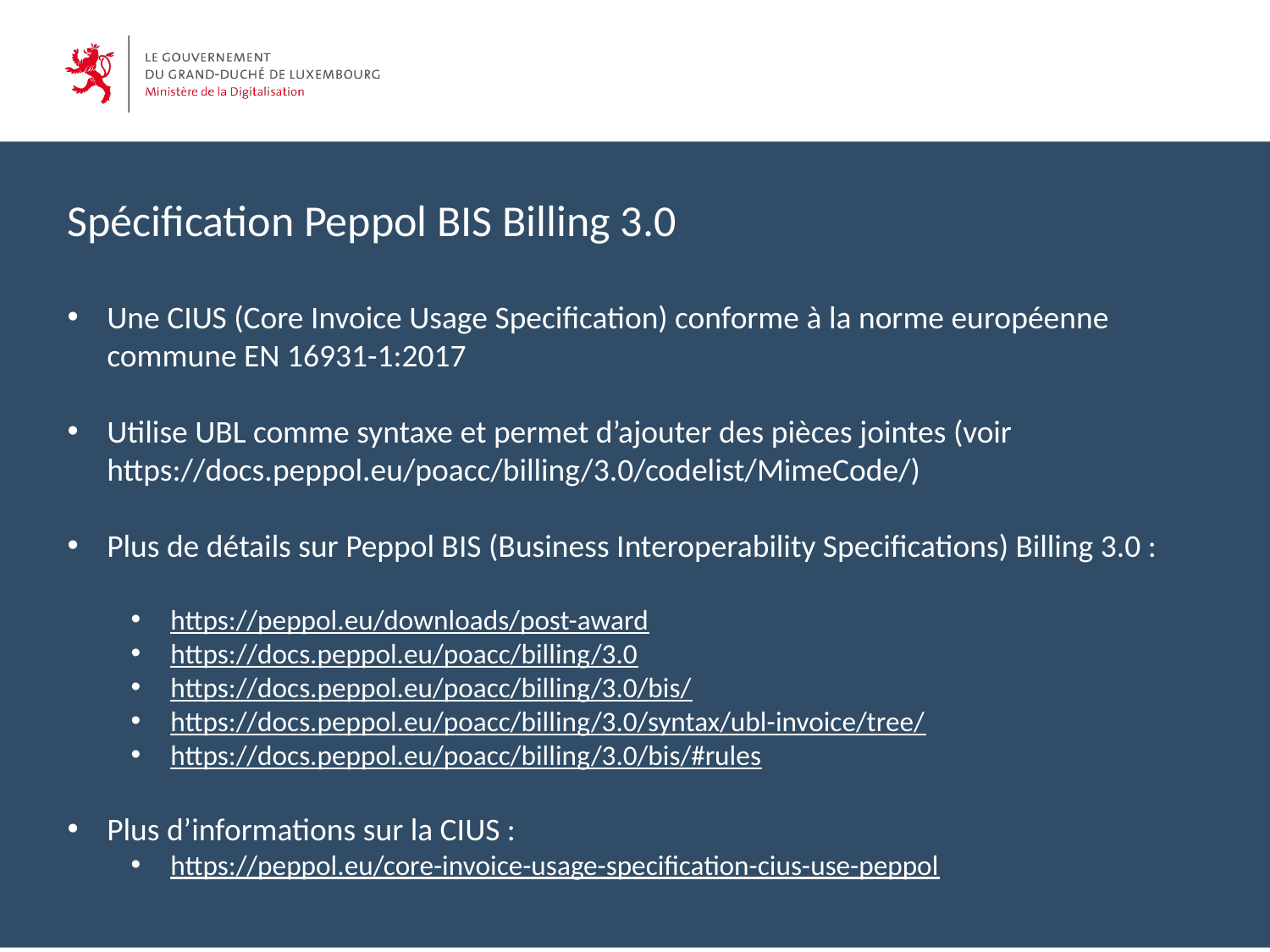

Spécification Peppol BIS Billing 3.0
Une CIUS (Core Invoice Usage Specification) conforme à la norme européenne commune EN 16931-1:2017

Utilise UBL comme syntaxe et permet d’ajouter des pièces jointes (voir https://docs.peppol.eu/poacc/billing/3.0/codelist/MimeCode/)

Plus de détails sur Peppol BIS (Business Interoperability Specifications) Billing 3.0 :
https://peppol.eu/downloads/post-award
https://docs.peppol.eu/poacc/billing/3.0
https://docs.peppol.eu/poacc/billing/3.0/bis/
https://docs.peppol.eu/poacc/billing/3.0/syntax/ubl-invoice/tree/
https://docs.peppol.eu/poacc/billing/3.0/bis/#rules

Plus d’informations sur la CIUS :
https://peppol.eu/core-invoice-usage-specification-cius-use-peppol